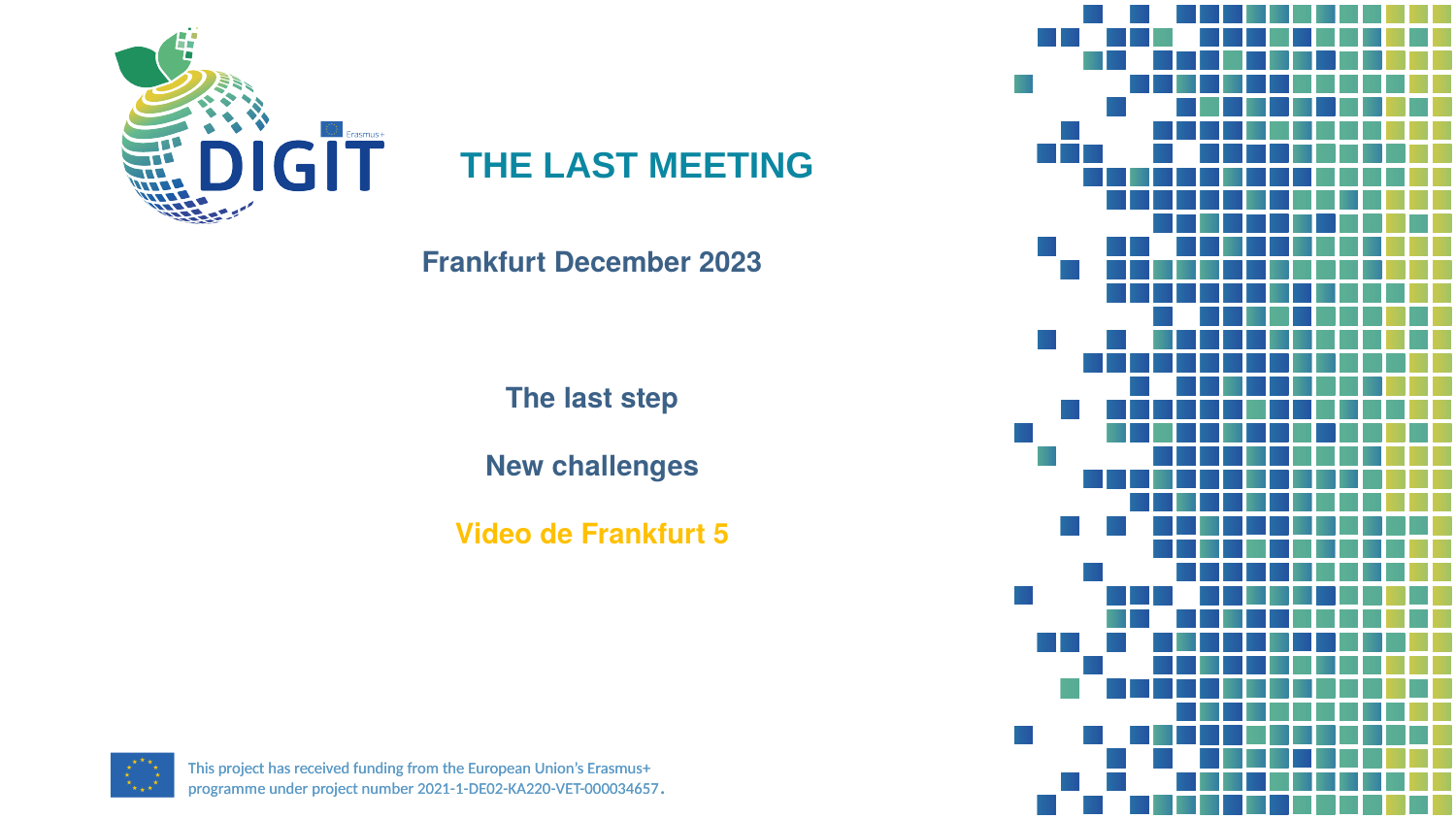

THE LAST MEETING

Frankfurt December 2023

The last step

New challenges

Video de Frankfurt 5